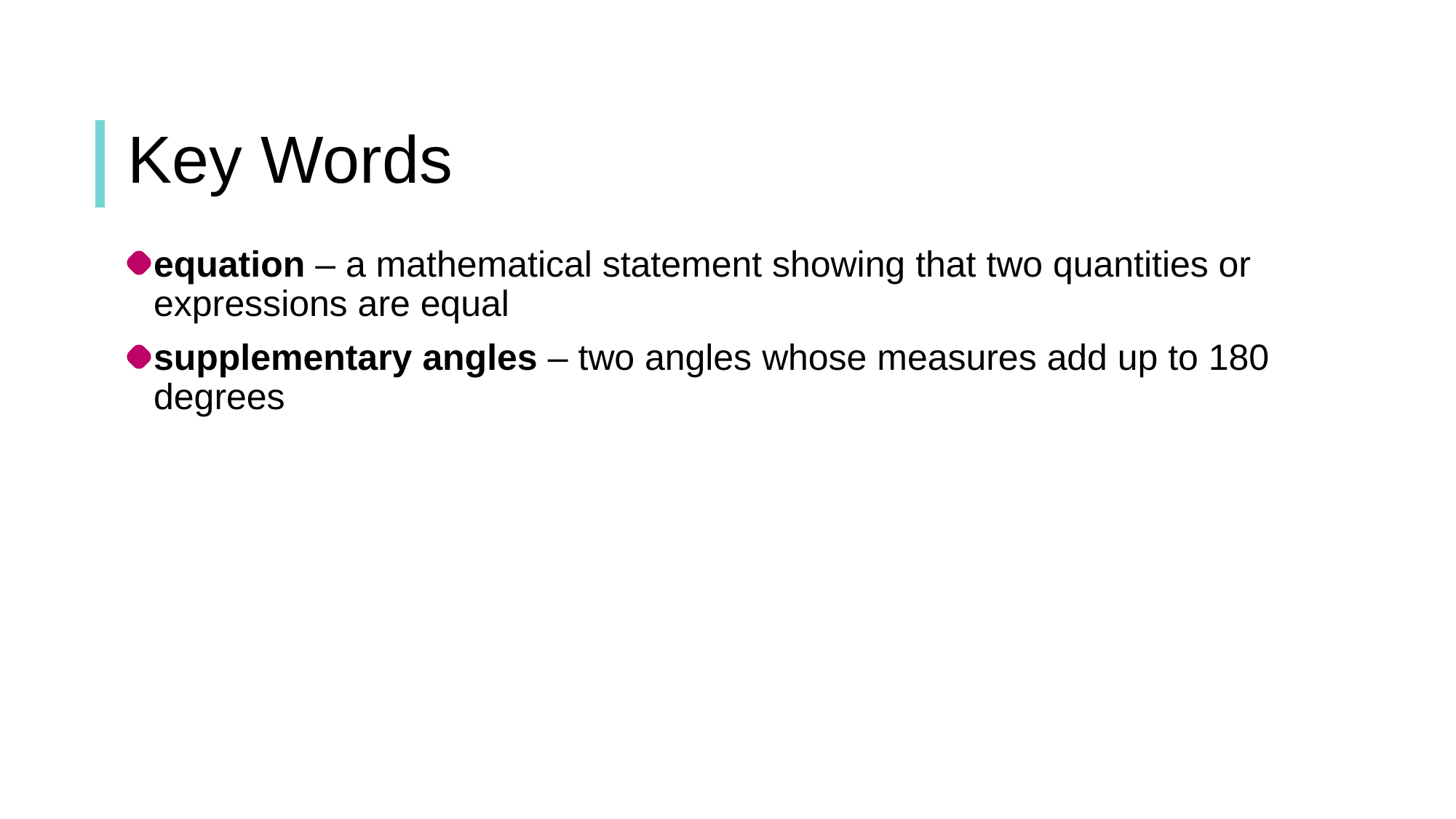

# Key Words
equation – a mathematical statement showing that two quantities or expressions are equal
supplementary angles – two angles whose measures add up to 180 degrees